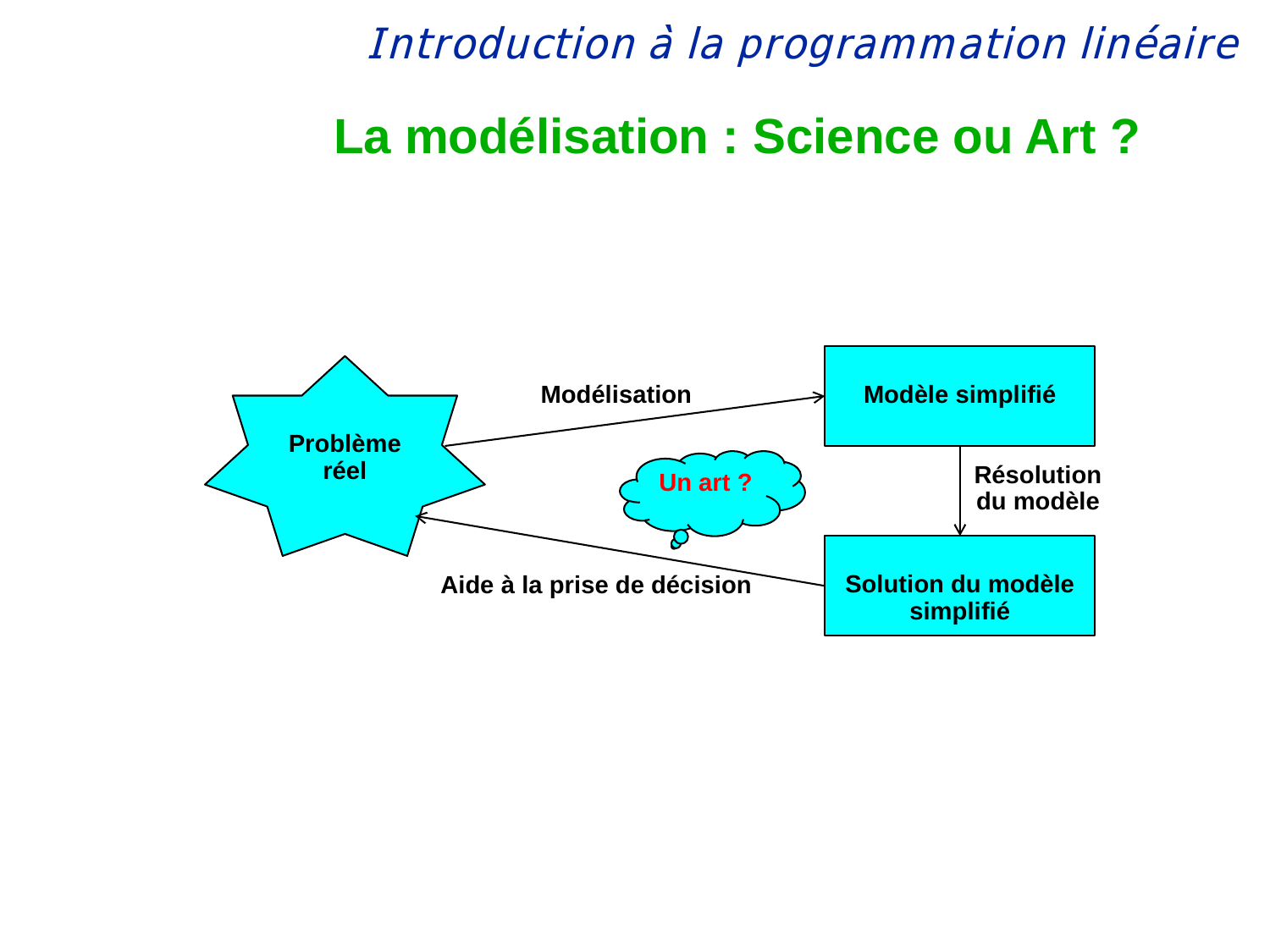

# La modélisation : Science ou Art ?

Modèle simplifié

Problème réel
Modélisation
Un art ?
Résolution
du modèle

Solution du modèle simplifié
Aide à la prise de décision